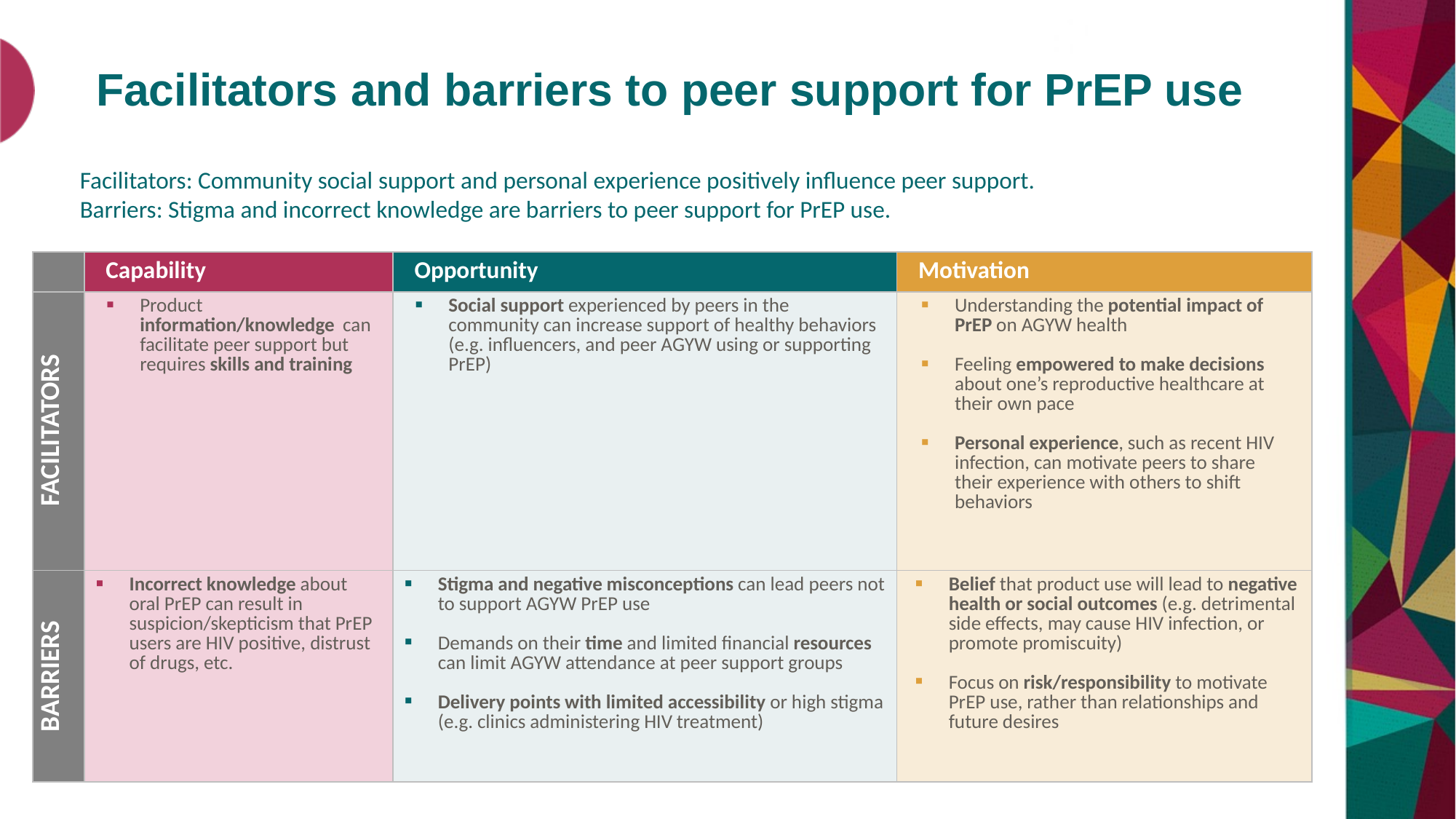

# Facilitators and barriers to peer support for PrEP use
Facilitators: Community social support and personal experience positively influence peer support.
Barriers: Stigma and incorrect knowledge are barriers to peer support for PrEP use.
|  | Capability | Opportunity | Motivation |
| --- | --- | --- | --- |
| FACILITATORS | Product information/knowledge can facilitate peer support but requires skills and training | Social support experienced by peers in the community can increase support of healthy behaviors (e.g. influencers, and peer AGYW using or supporting PrEP) | Understanding the potential impact of PrEP on AGYW health Feeling empowered to make decisions about one’s reproductive healthcare at their own pace Personal experience, such as recent HIV infection, can motivate peers to share their experience with others to shift behaviors |
| BARRIERS | Incorrect knowledge about oral PrEP can result in suspicion/skepticism that PrEP users are HIV positive, distrust of drugs, etc. | Stigma and negative misconceptions can lead peers not to support AGYW PrEP use Demands on their time and limited financial resources can limit AGYW attendance at peer support groups Delivery points with limited accessibility or high stigma (e.g. clinics administering HIV treatment) | Belief that product use will lead to negative health or social outcomes (e.g. detrimental side effects, may cause HIV infection, or promote promiscuity) Focus on risk/responsibility to motivate PrEP use, rather than relationships and future desires |